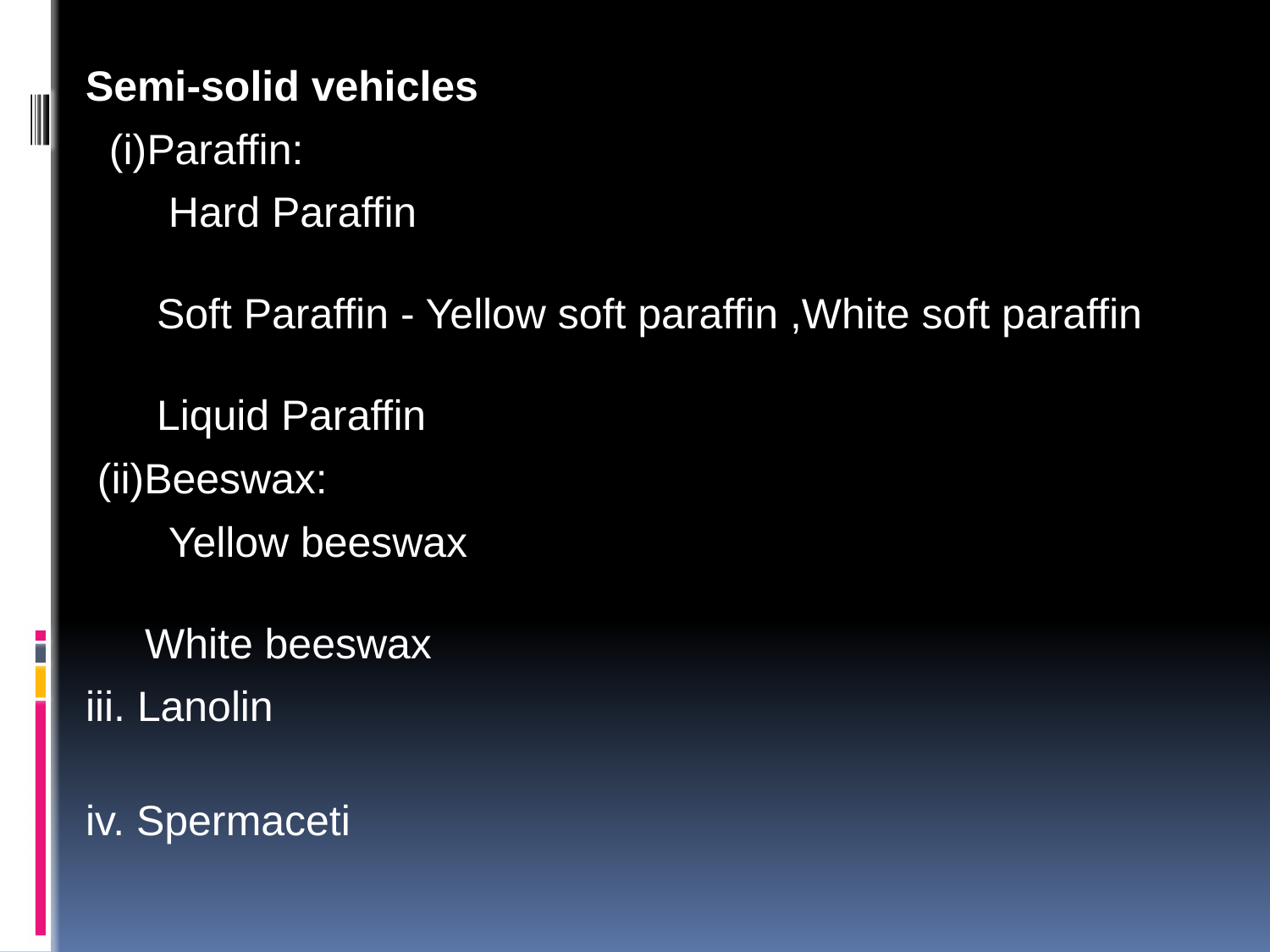

Semi-solid vehicles
  (i)Paraffin:
       Hard Paraffin 
  Soft Paraffin - Yellow soft paraffin ,White soft paraffin 
  Liquid Paraffin
 (ii)Beeswax:
       Yellow beeswax 
 White beeswax
iii. Lanolin
iv. Spermaceti